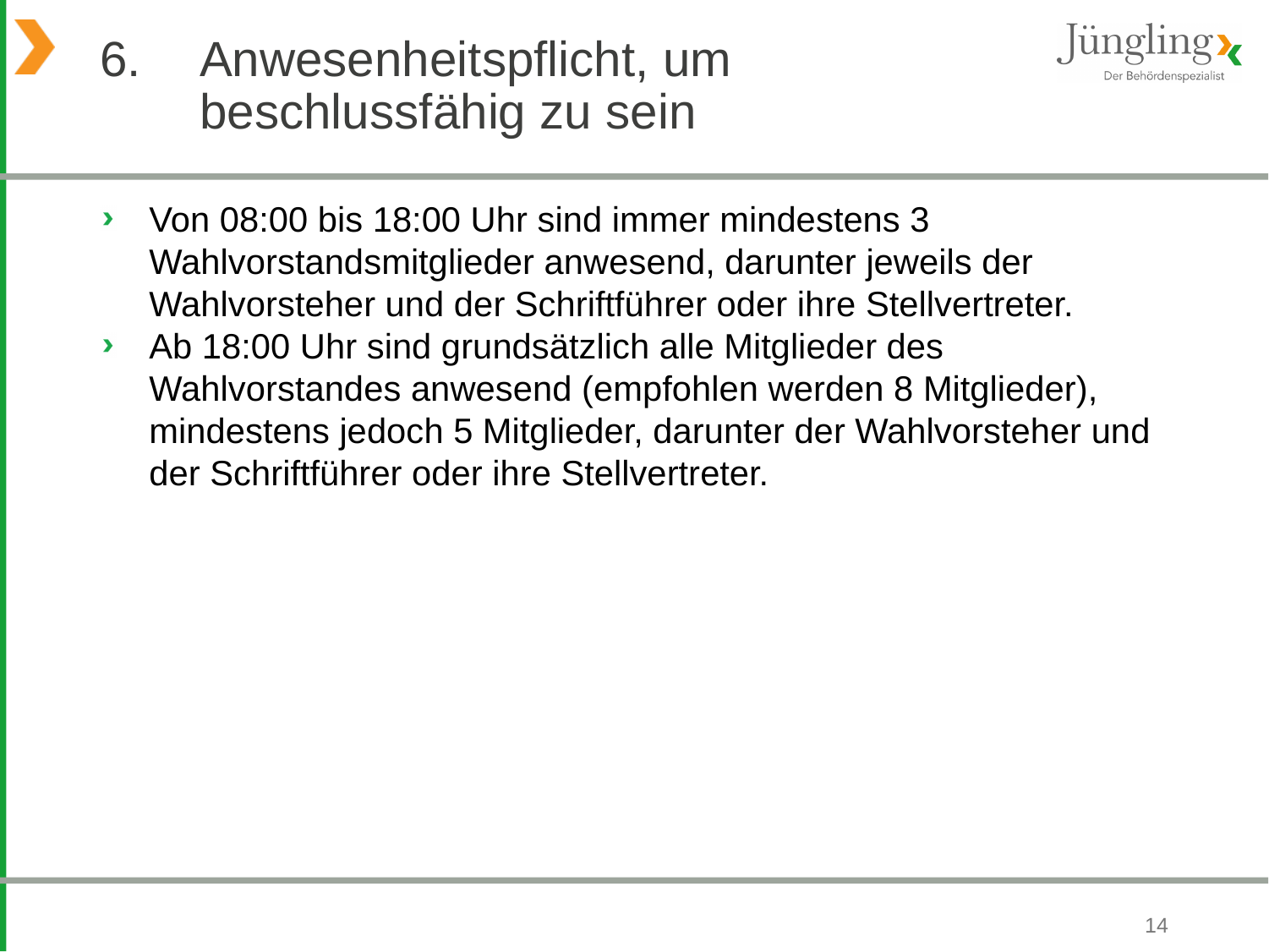

# 6.	Anwesenheitspflicht, um beschlussfähig zu sein
Von 08:00 bis 18:00 Uhr sind immer mindestens 3 Wahlvorstandsmitglieder anwesend, darunter jeweils der Wahlvorsteher und der Schriftführer oder ihre Stellvertreter.
Ab 18:00 Uhr sind grundsätzlich alle Mitglieder des Wahlvorstandes anwesend (empfohlen werden 8 Mitglieder), mindestens jedoch 5 Mitglieder, darunter der Wahlvorsteher und der Schriftführer oder ihre Stellvertreter.

14